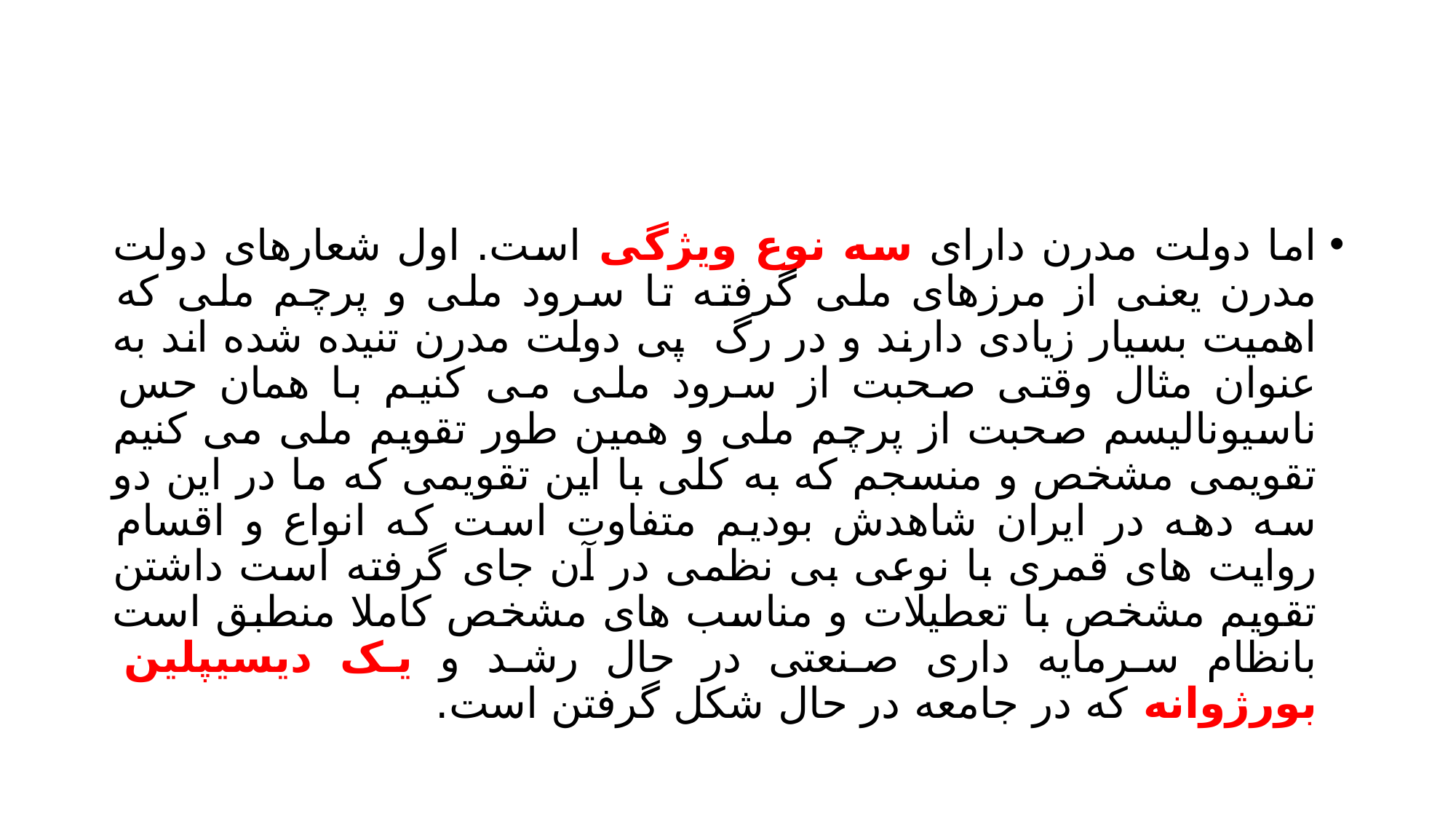

#
اما دولت مدرن دارای سه نوع ویژگی است. اول شعارهای دولت مدرن یعنی از مرزهای ملی گرفته تا سرود ملی و پرچم ملی که اهمیت بسیار زیادی دارند و در رگ  پی دولت مدرن تنیده شده اند به عنوان مثال وقتی صحبت از سرود ملی می کنیم با همان حس ناسیونالیسم صحبت از پرچم ملی و همین طور تقویم ملی می کنیم تقویمی مشخص و منسجم که به کلی با این تقویمی که ما در این دو سه دهه در ایران شاهدش بودیم متفاوت است که انواع و اقسام روایت های قمری با نوعی بی نظمی در آن جای گرفته است داشتن تقویم مشخص با تعطیلات و مناسب های مشخص کاملا منطبق است بانظام سرمایه داری صنعتی در حال رشد و یک دیسیپلین بورژوانه که در جامعه در حال شکل گرفتن است.